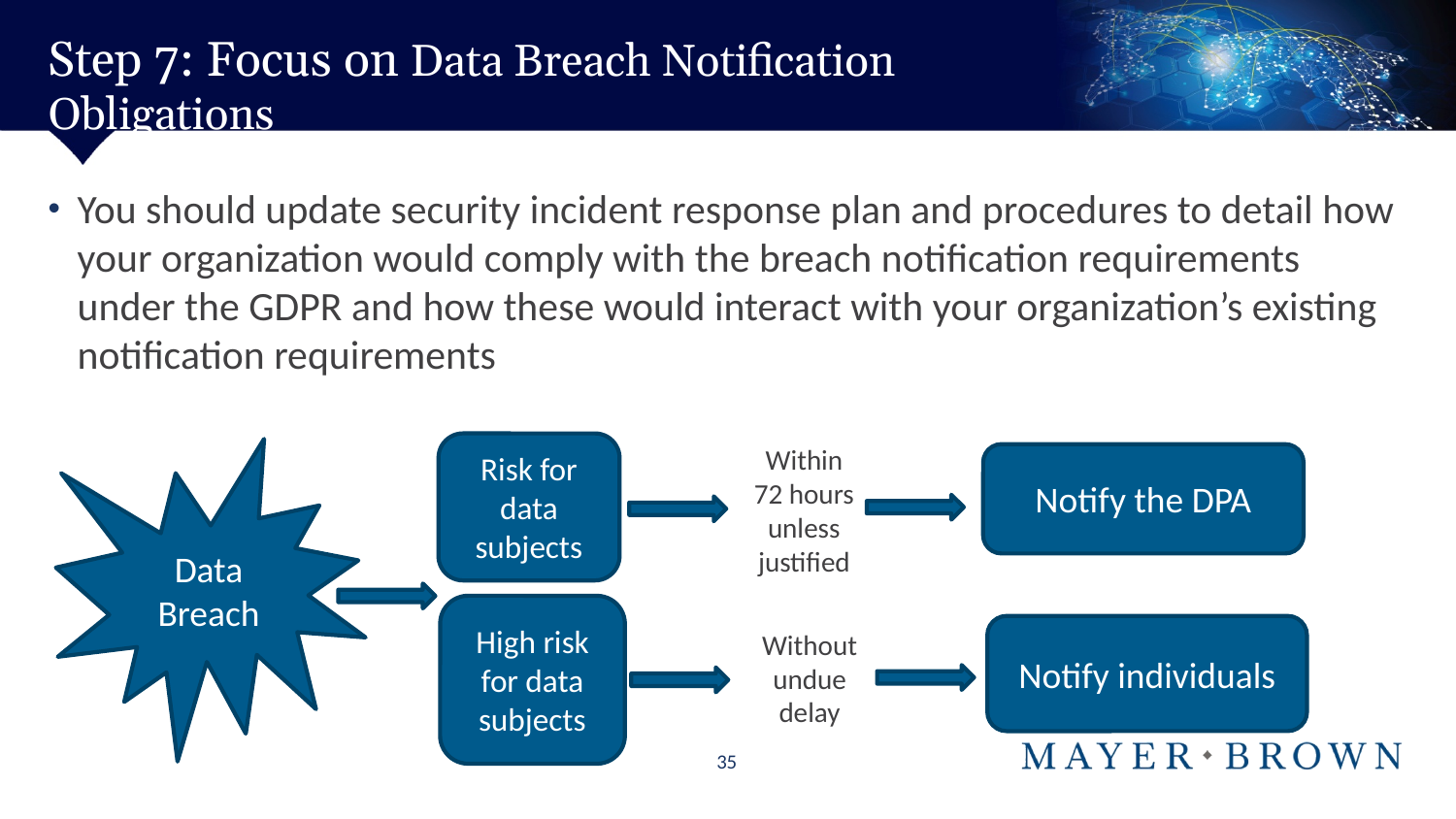

# Step 7: Focus on Data Breach Notification Obligations
You should update security incident response plan and procedures to detail how your organization would comply with the breach notification requirements under the GDPR and how these would interact with your organization’s existing notification requirements
Risk for data subjects
Within 72 hours unless justified
Data Breach
Notify the DPA

High risk for data subjects
Without undue delay
Notify individuals

35